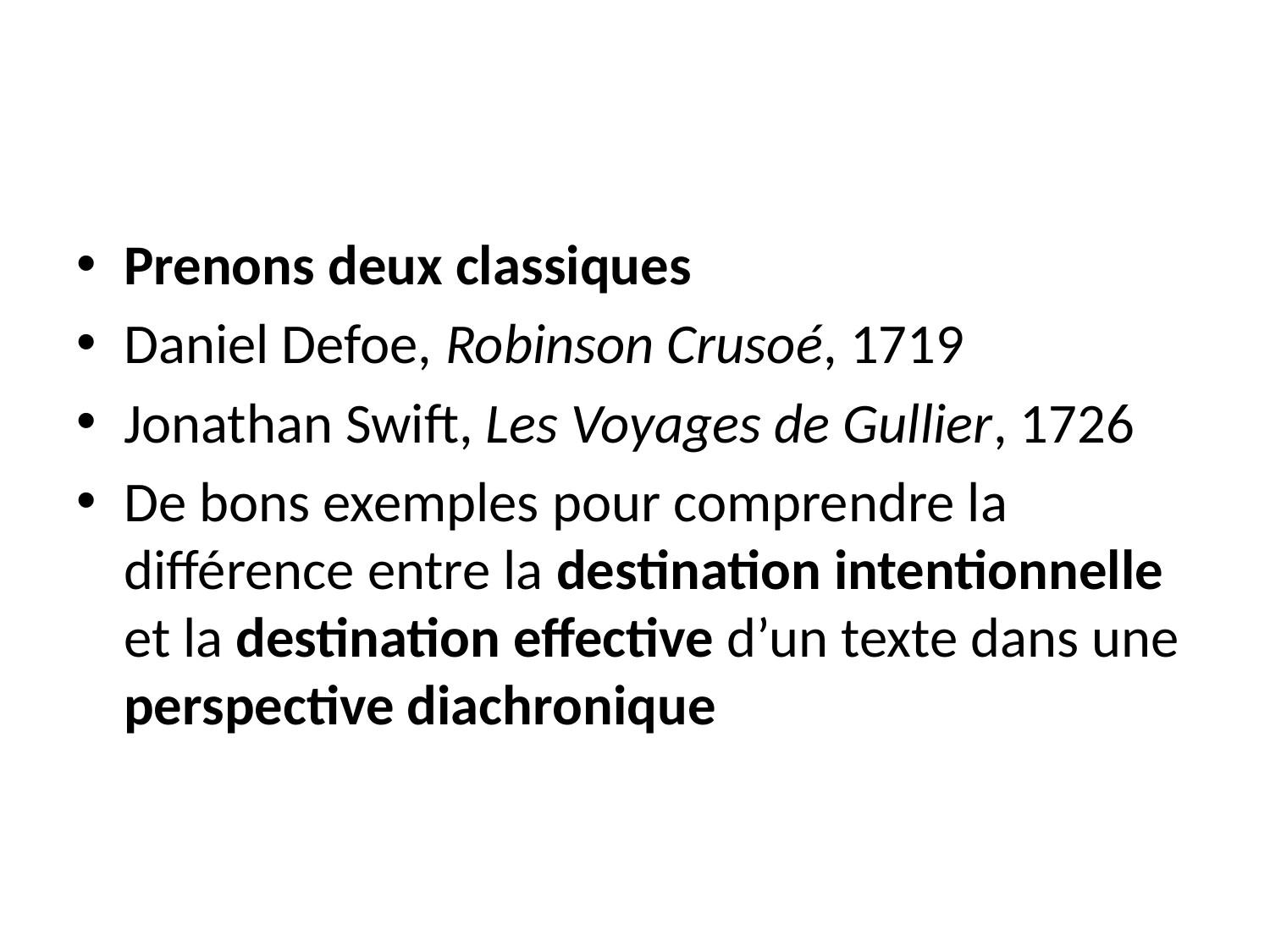

#
Prenons deux classiques
Daniel Defoe, Robinson Crusoé, 1719
Jonathan Swift, Les Voyages de Gullier, 1726
De bons exemples pour comprendre la différence entre la destination intentionnelle et la destination effective d’un texte dans une perspective diachronique